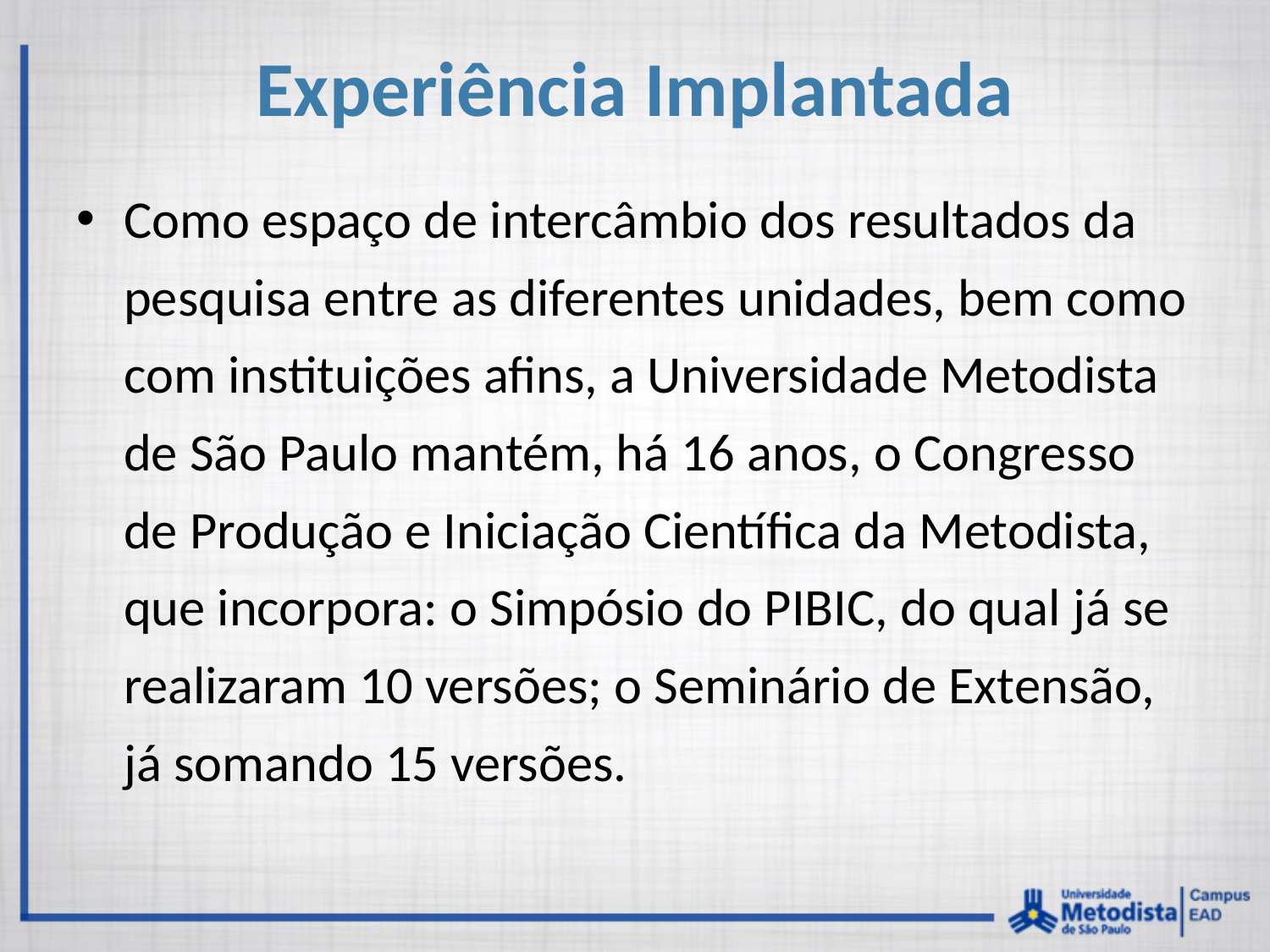

# Experiência Implantada
Como espaço de intercâmbio dos resultados da pesquisa entre as diferentes unidades, bem como com instituições afins, a Universidade Metodista de São Paulo mantém, há 16 anos, o Congresso de Produção e Iniciação Científica da Metodista, que incorpora: o Simpósio do PIBIC, do qual já se realizaram 10 versões; o Seminário de Extensão, já somando 15 versões.